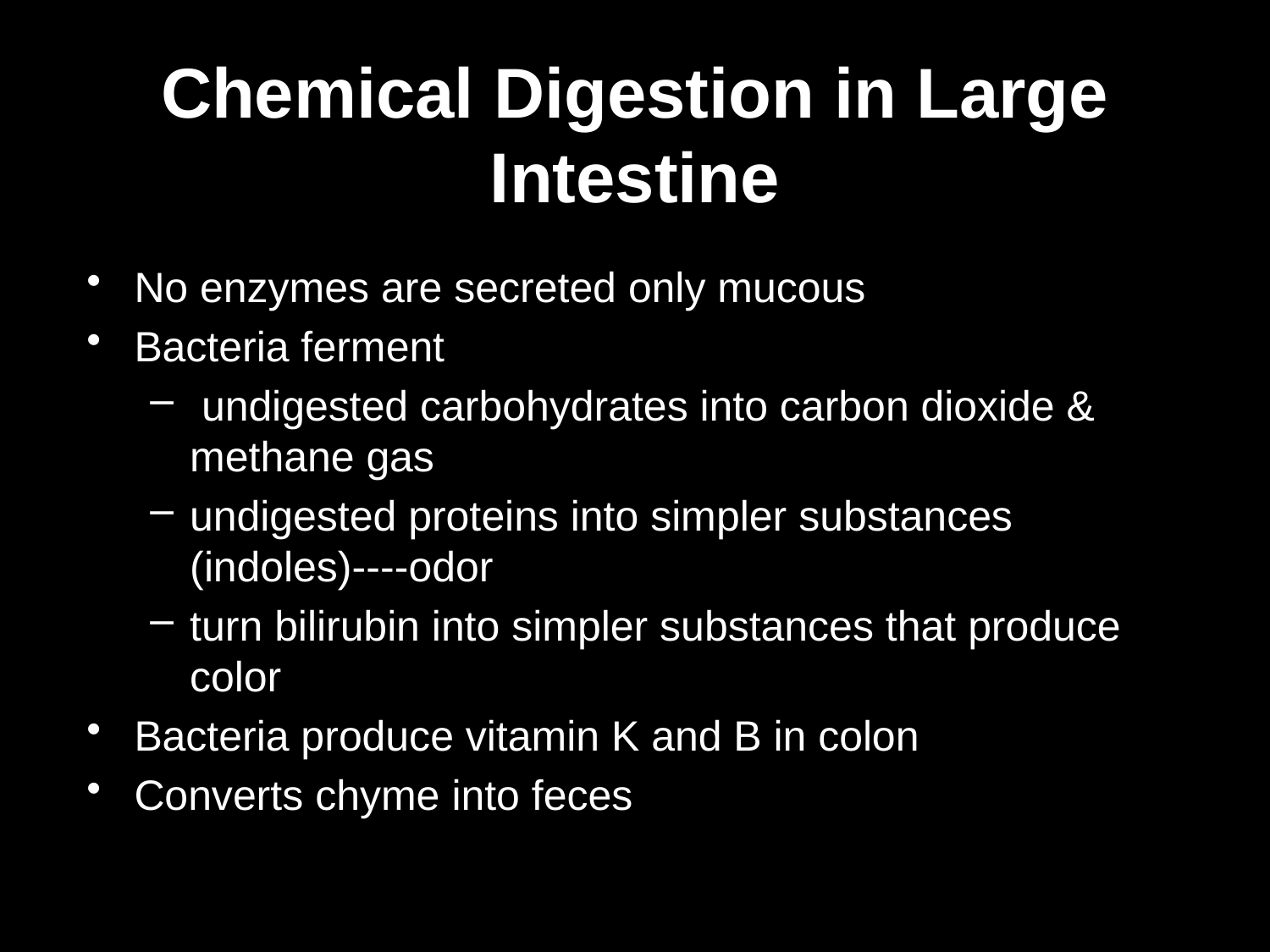

Chemical Digestion in Large Intestine
No enzymes are secreted only mucous
Bacteria ferment
 undigested carbohydrates into carbon dioxide & methane gas
undigested proteins into simpler substances (indoles)----odor
turn bilirubin into simpler substances that produce color
Bacteria produce vitamin K and B in colon
Converts chyme into feces